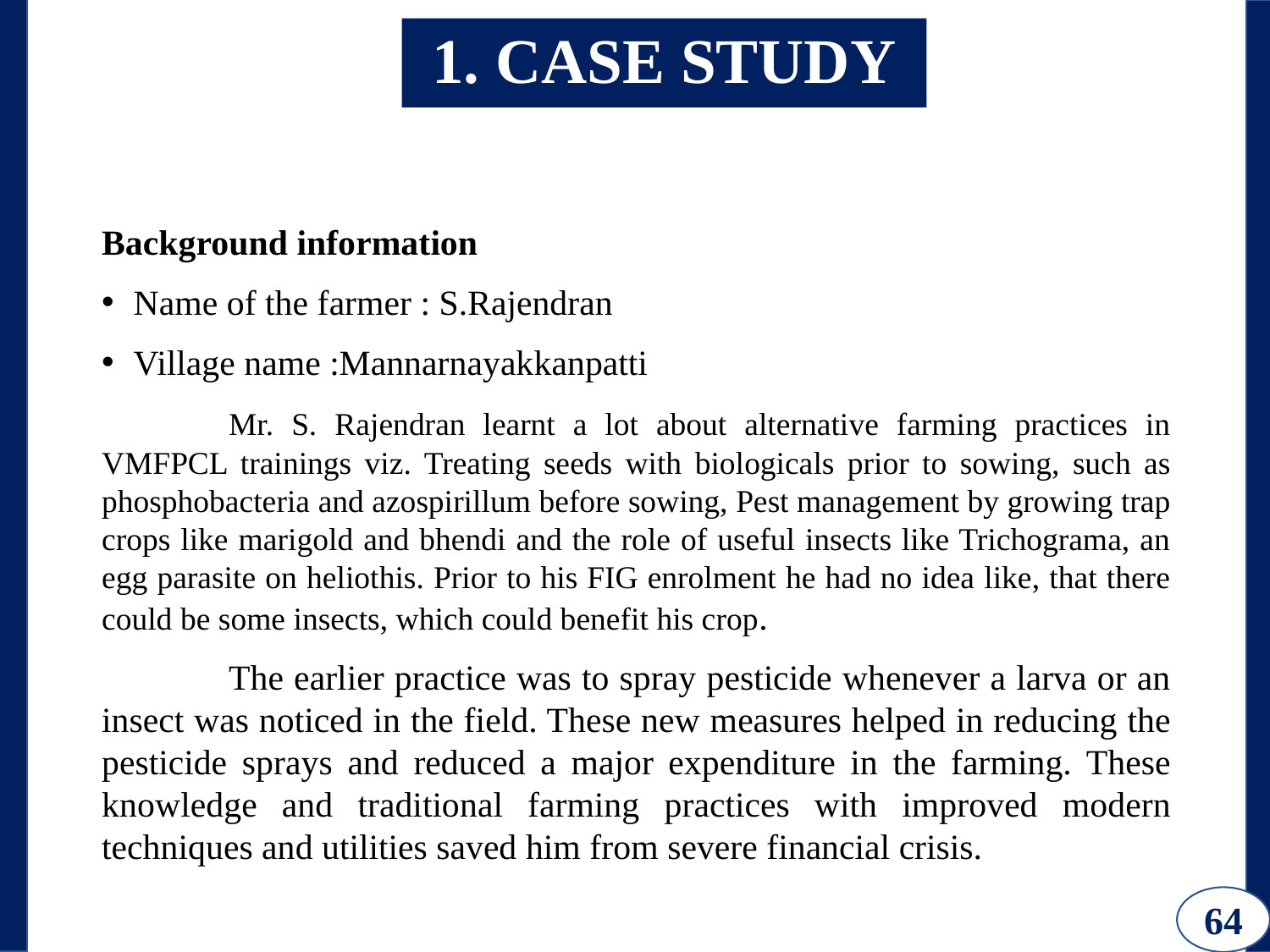

# 1. CASE STUDY
Background information
Name of the farmer : S.Rajendran
Village name :Mannarnayakkanpatti
	Mr. S. Rajendran learnt a lot about alternative farming practices in VMFPCL trainings viz. Treating seeds with biologicals prior to sowing, such as phosphobacteria and azospirillum before sowing, Pest management by growing trap crops like marigold and bhendi and the role of useful insects like Trichograma, an egg parasite on heliothis. Prior to his FIG enrolment he had no idea like, that there could be some insects, which could benefit his crop.
	The earlier practice was to spray pesticide whenever a larva or an insect was noticed in the field. These new measures helped in reducing the pesticide sprays and reduced a major expenditure in the farming. These knowledge and traditional farming practices with improved modern techniques and utilities saved him from severe financial crisis.
64